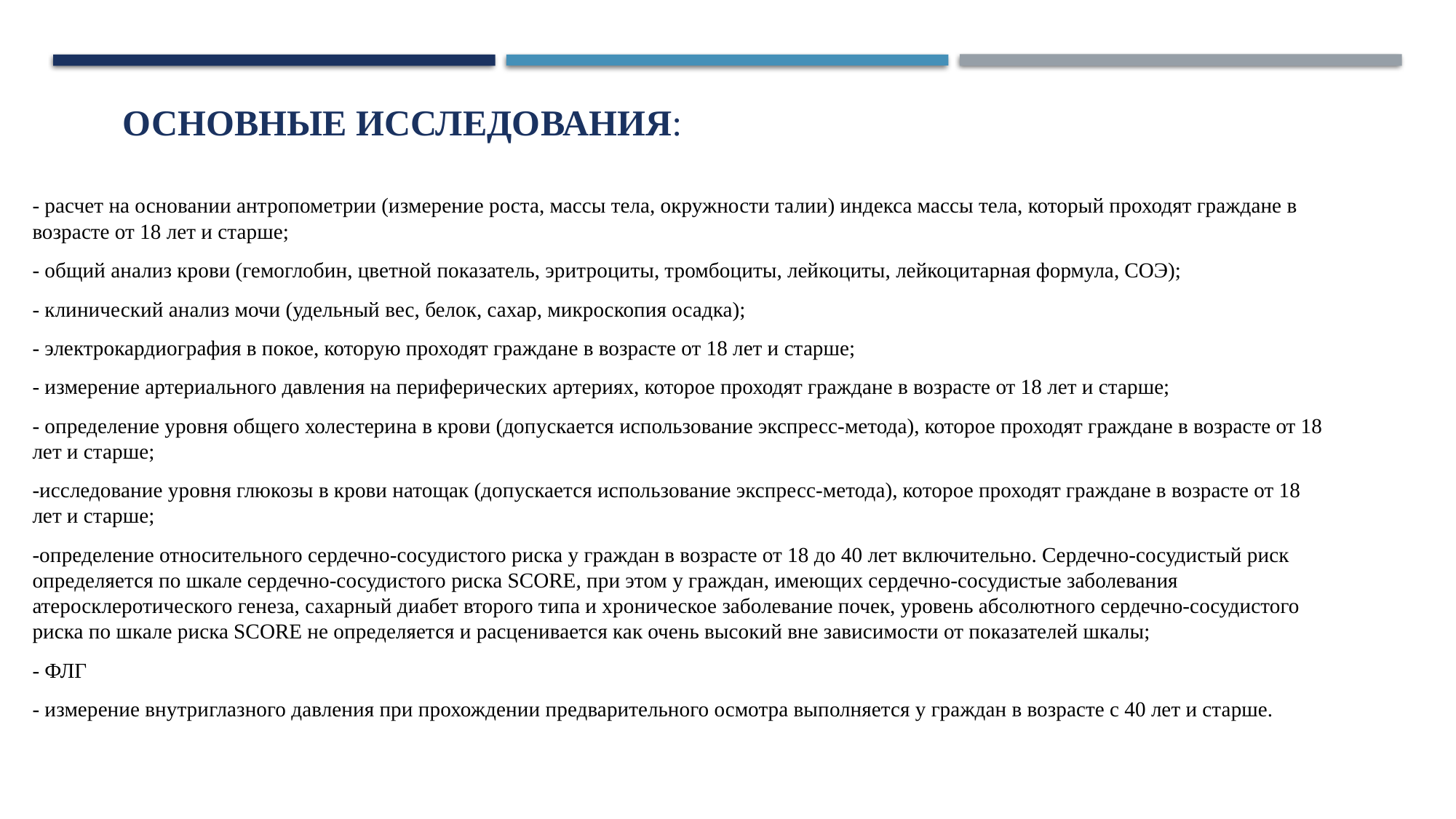

# Основные исследования:
- расчет на основании антропометрии (измерение роста, массы тела, окружности талии) индекса массы тела, который проходят граждане в возрасте от 18 лет и старше;
- общий анализ крови (гемоглобин, цветной показатель, эритроциты, тромбоциты, лейкоциты, лейкоцитарная формула, СОЭ);
- клинический анализ мочи (удельный вес, белок, сахар, микроскопия осадка);
- электрокардиография в покое, которую проходят граждане в возрасте от 18 лет и старше;
- измерение артериального давления на периферических артериях, которое проходят граждане в возрасте от 18 лет и старше;
- определение уровня общего холестерина в крови (допускается использование экспресс-метода), которое проходят граждане в возрасте от 18 лет и старше;
-исследование уровня глюкозы в крови натощак (допускается использование экспресс-метода), которое проходят граждане в возрасте от 18 лет и старше;
-определение относительного сердечно-сосудистого риска у граждан в возрасте от 18 до 40 лет включительно. Сердечно-сосудистый риск определяется по шкале сердечно-сосудистого риска SCORE, при этом у граждан, имеющих сердечно-сосудистые заболевания атеросклеротического генеза, сахарный диабет второго типа и хроническое заболевание почек, уровень абсолютного сердечно-сосудистого риска по шкале риска SCORE не определяется и расценивается как очень высокий вне зависимости от показателей шкалы;
- ФЛГ
- измерение внутриглазного давления при прохождении предварительного осмотра выполняется у граждан в возрасте с 40 лет и старше.